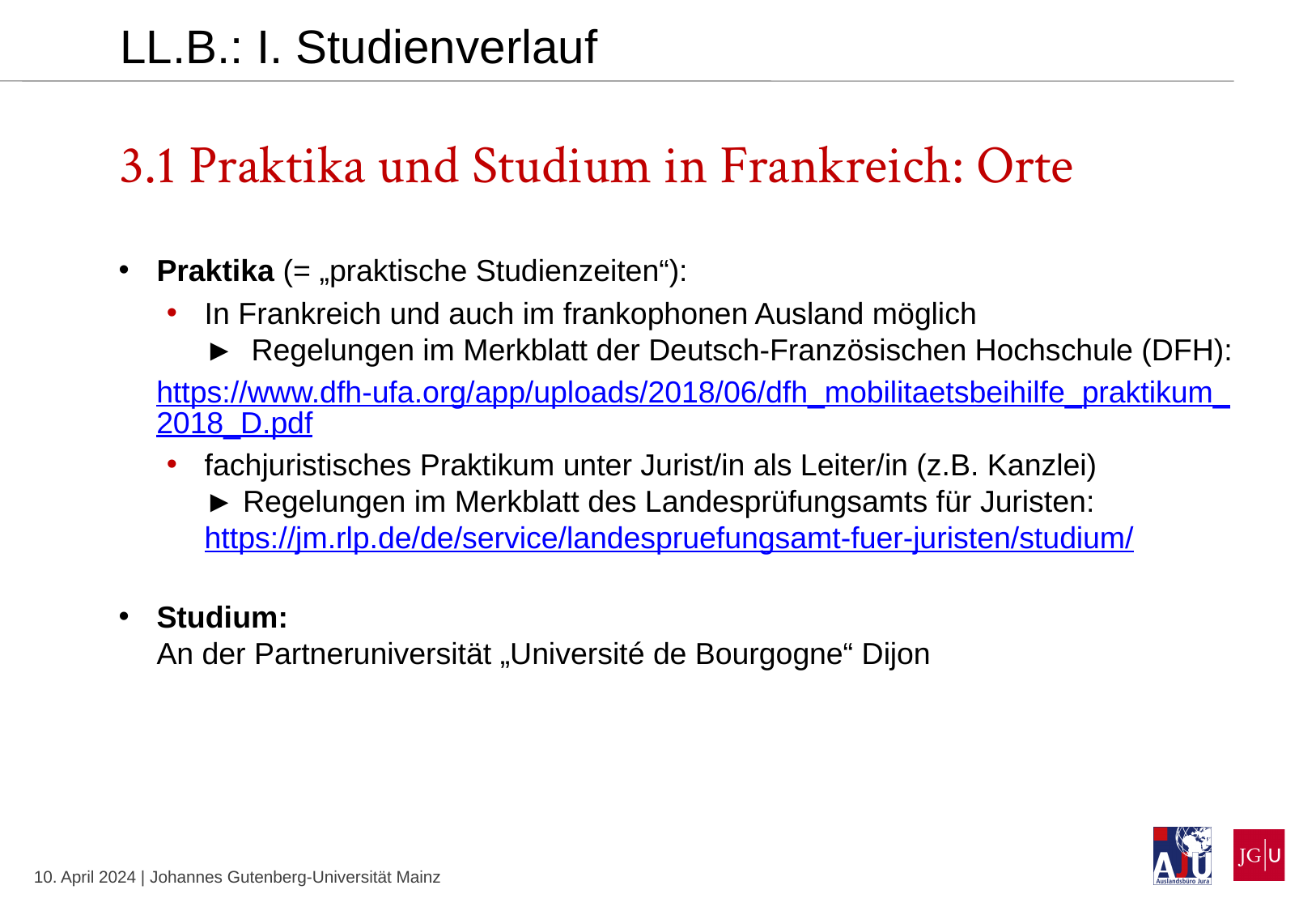

LL.B.: I. Studienverlauf
3.1 Praktika und Studium in Frankreich: Orte
Praktika (= „praktische Studienzeiten“):
In Frankreich und auch im frankophonen Ausland möglich
►  Regelungen im Merkblatt der Deutsch-Französischen Hochschule (DFH):
https://www.dfh-ufa.org/app/uploads/2018/06/dfh_mobilitaetsbeihilfe_praktikum_2018_D.pdf
fachjuristisches Praktikum unter Jurist/in als Leiter/in (z.B. Kanzlei)
► Regelungen im Merkblatt des Landesprüfungsamts für Juristen:
https://jm.rlp.de/de/service/landespruefungsamt-fuer-juristen/studium/

Studium:
An der Partneruniversität „Université de Bourgogne“ Dijon